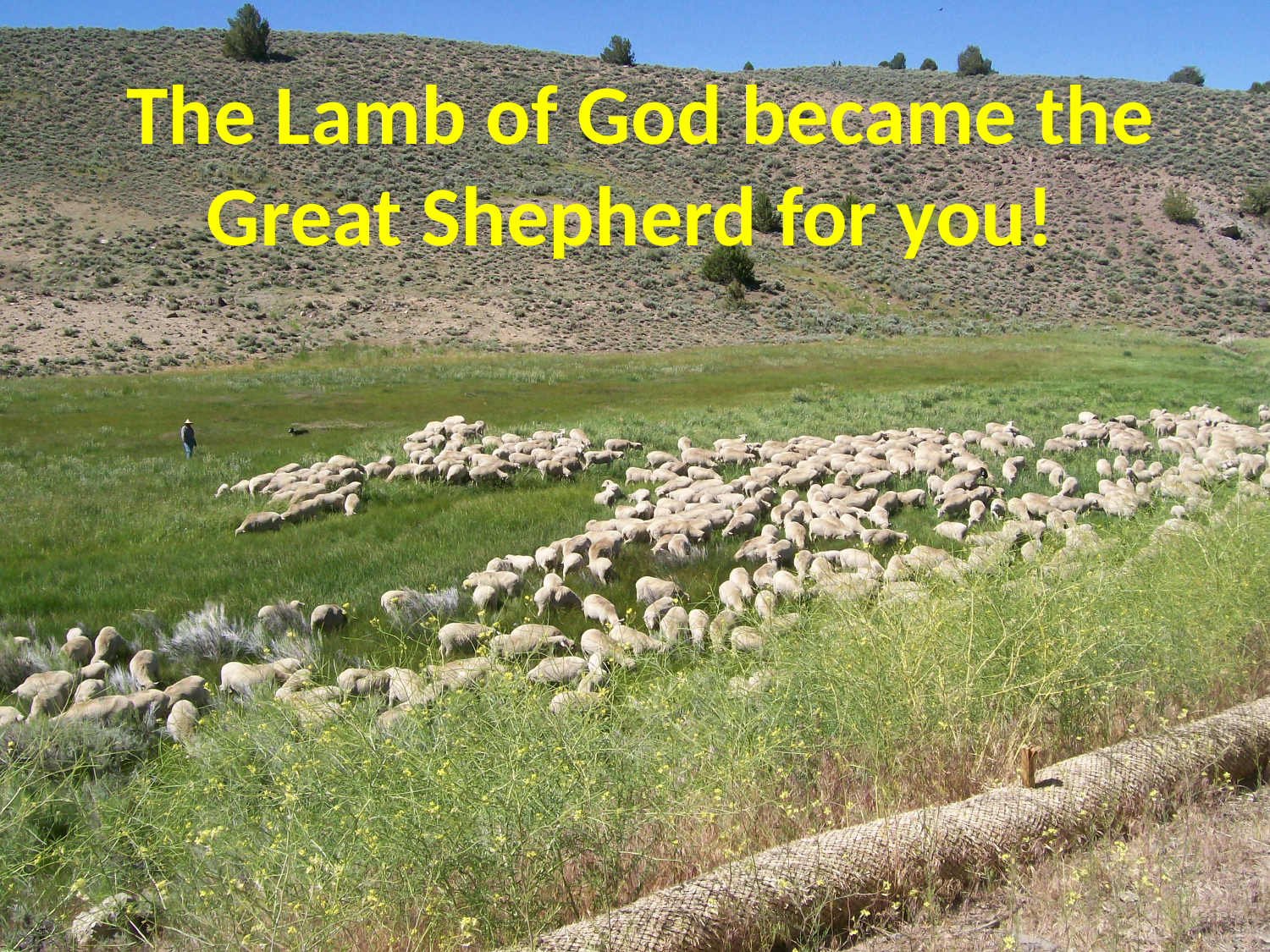

The Lamb of God became the Great Shepherd for you!